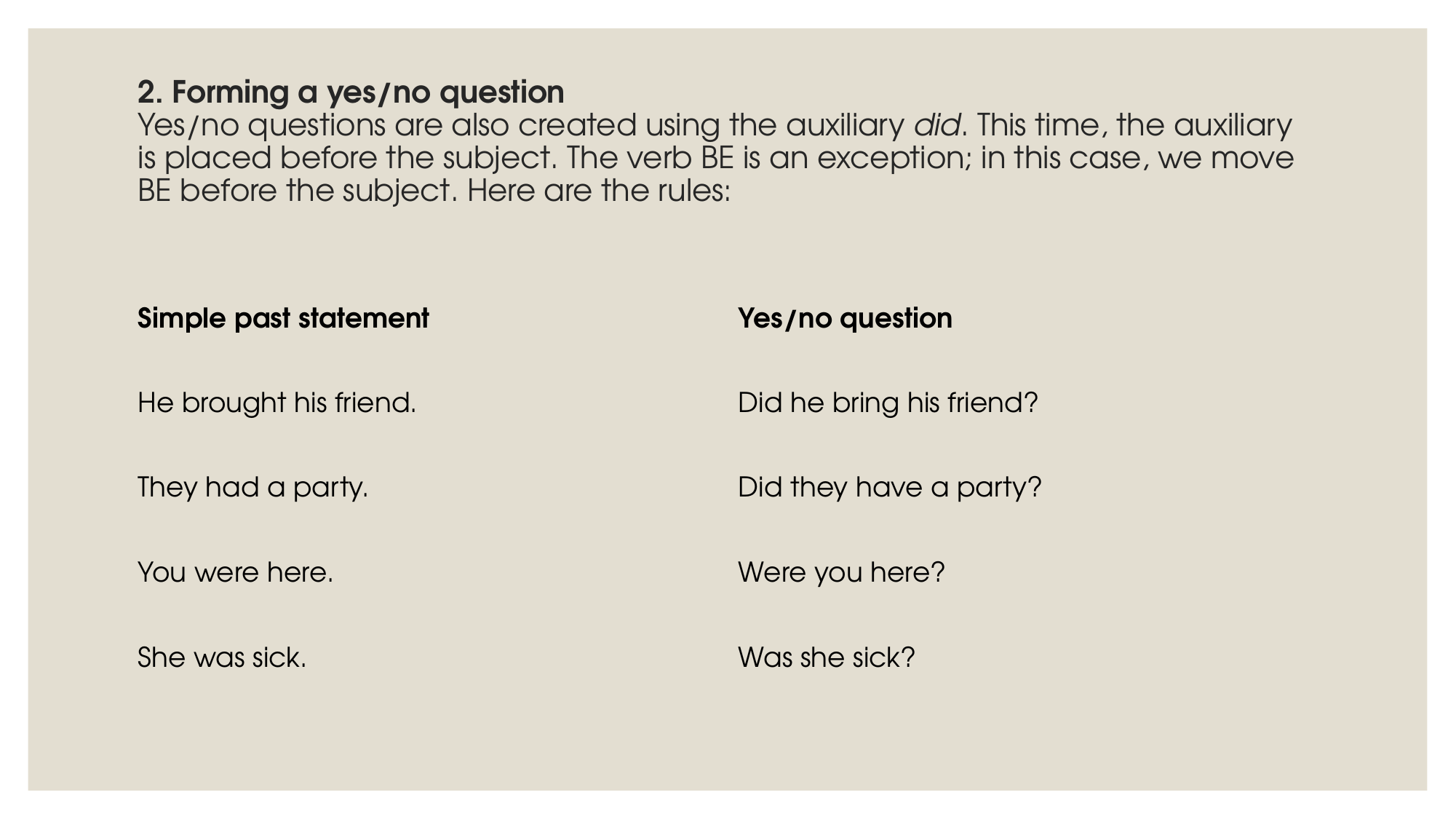

# 2. Forming a yes/no question Yes/no questions are also created using the auxiliary did. This time, the auxiliary is placed before the subject. The verb BE is an exception; in this case, we move BE before the subject. Here are the rules:
| Simple past statement | Yes/no question |
| --- | --- |
| He brought his friend. | Did he bring his friend? |
| They had a party. | Did they have a party? |
| You were here. | Were you here? |
| She was sick. | Was she sick? |